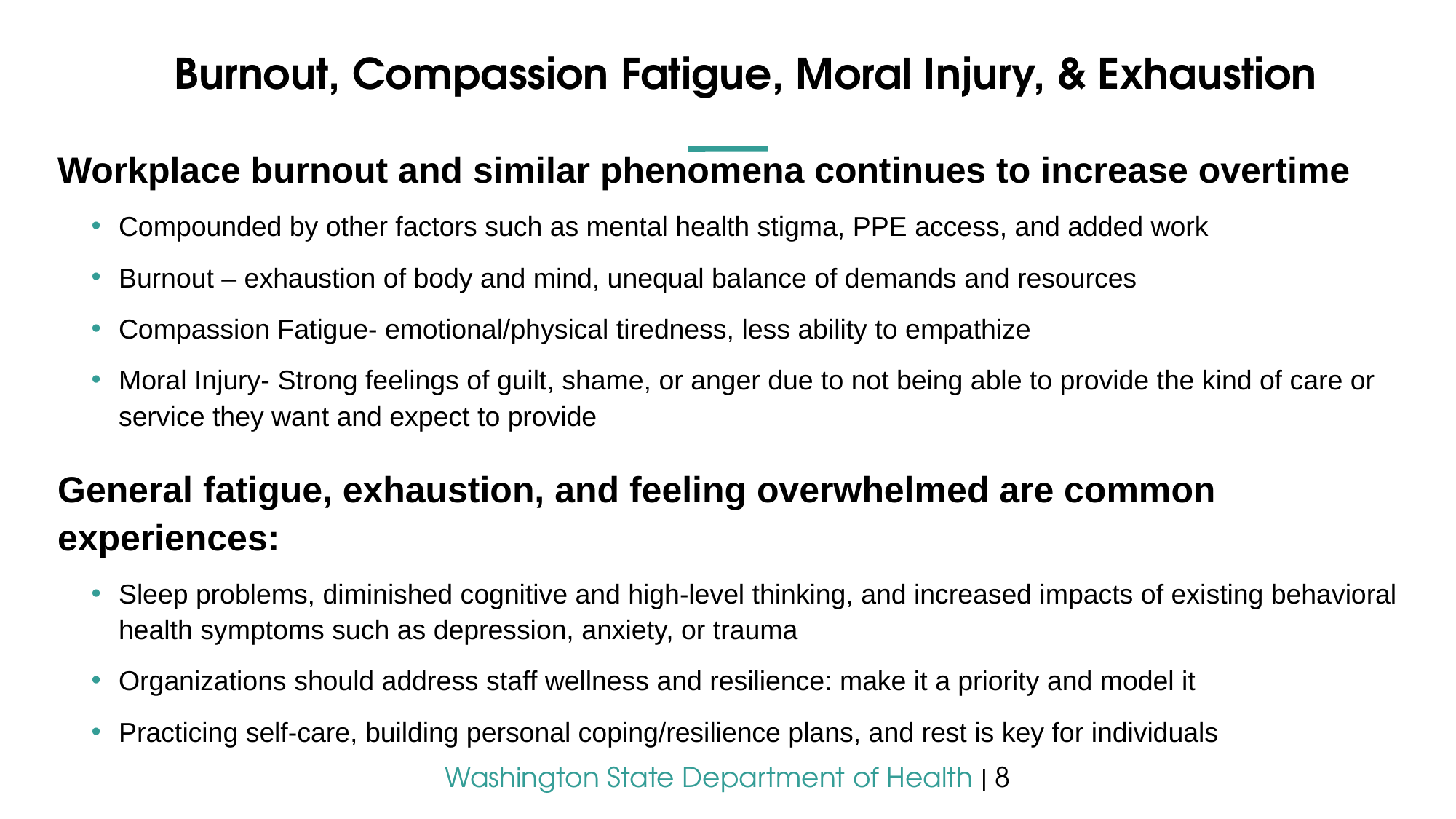

Burnout, Compassion Fatigue, Moral Injury, & Exhaustion
Workplace burnout and similar phenomena continues to increase overtime
Compounded by other factors such as mental health stigma, PPE access, and added work
Burnout – exhaustion of body and mind, unequal balance of demands and resources
Compassion Fatigue- emotional/physical tiredness, less ability to empathize
Moral Injury- Strong feelings of guilt, shame, or anger due to not being able to provide the kind of care or service they want and expect to provide
General fatigue, exhaustion, and feeling overwhelmed are common experiences:
Sleep problems, diminished cognitive and high-level thinking, and increased impacts of existing behavioral health symptoms such as depression, anxiety, or trauma
Organizations should address staff wellness and resilience: make it a priority and model it
Practicing self-care, building personal coping/resilience plans, and rest is key for individuals